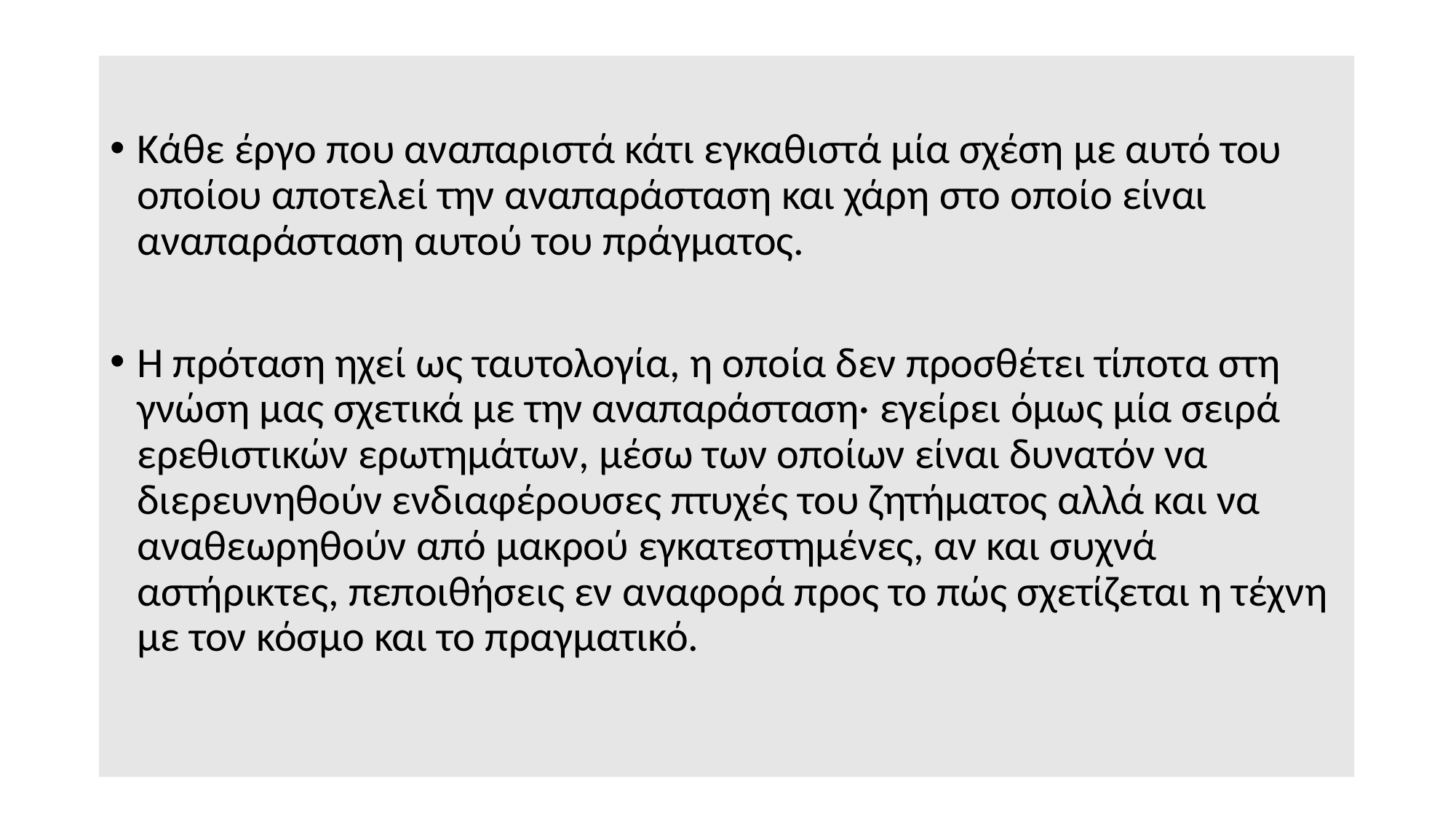

Κάθε έργο που αναπαριστά κάτι εγκαθιστά μία σχέση με αυτό του οποίου αποτελεί την αναπαράσταση και χάρη στο οποίο είναι αναπαράσταση αυτού του πράγματος.

Η πρόταση ηχεί ως ταυτολογία, η οποία δεν προσθέτει τίποτα στη γνώση μας σχετικά με την αναπαράσταση· εγείρει όμως μία σειρά ερεθιστικών ερωτημάτων, μέσω των οποίων είναι δυνατόν να διερευνηθούν ενδιαφέρουσες πτυχές του ζητήματος αλλά και να αναθεωρηθούν από μακρού εγκατεστημένες, αν και συχνά αστήρικτες, πεποιθήσεις εν αναφορά προς το πώς σχετίζεται η τέχνη με τον κόσμο και το πραγματικό.